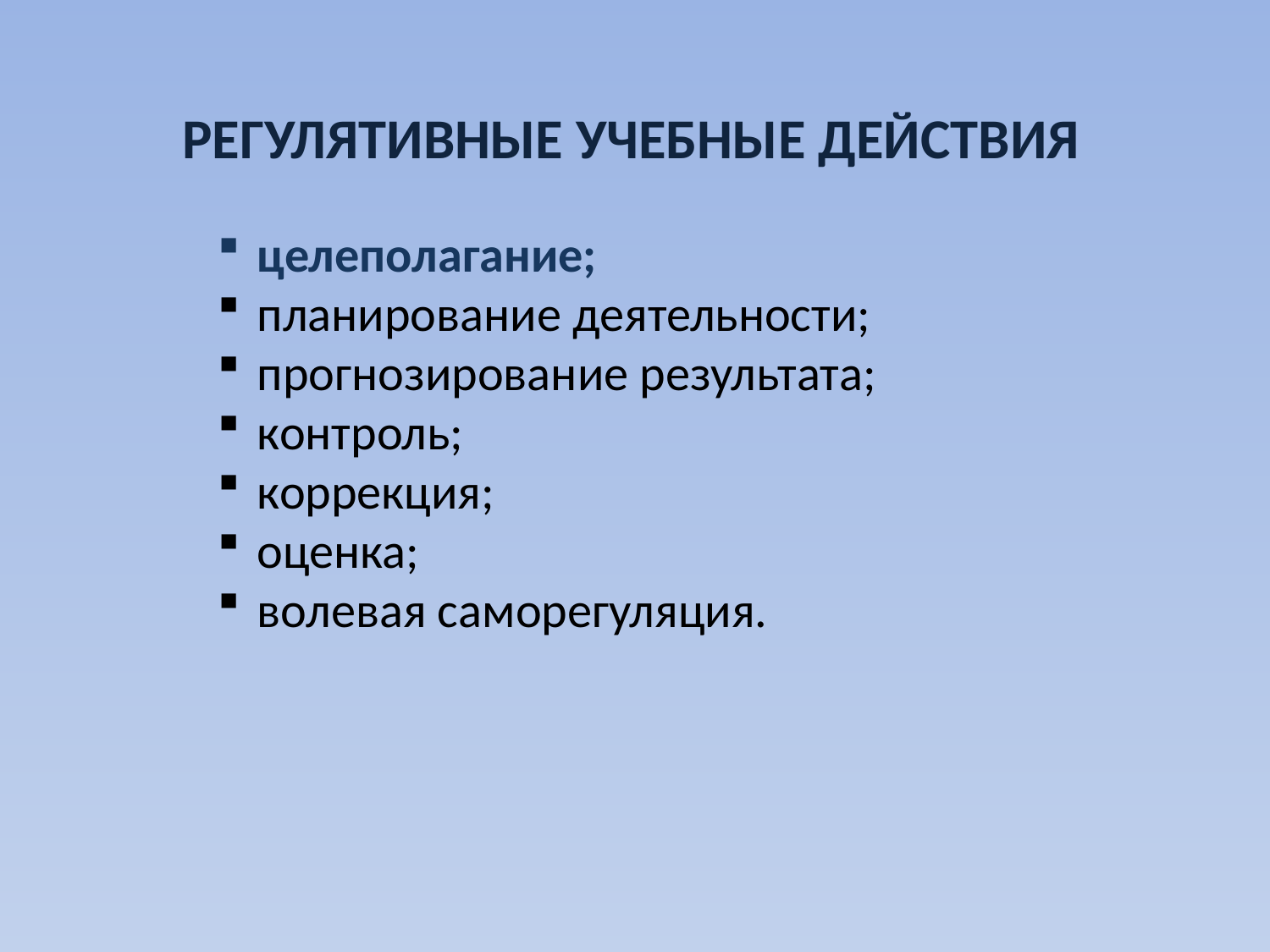

РЕГУЛЯТИВНЫЕ УЧЕБНЫЕ ДЕЙСТВИЯ
целеполагание;
планирование деятельности;
прогнозирование результата;
контроль;
коррекция;
оценка;
волевая саморегуляция.